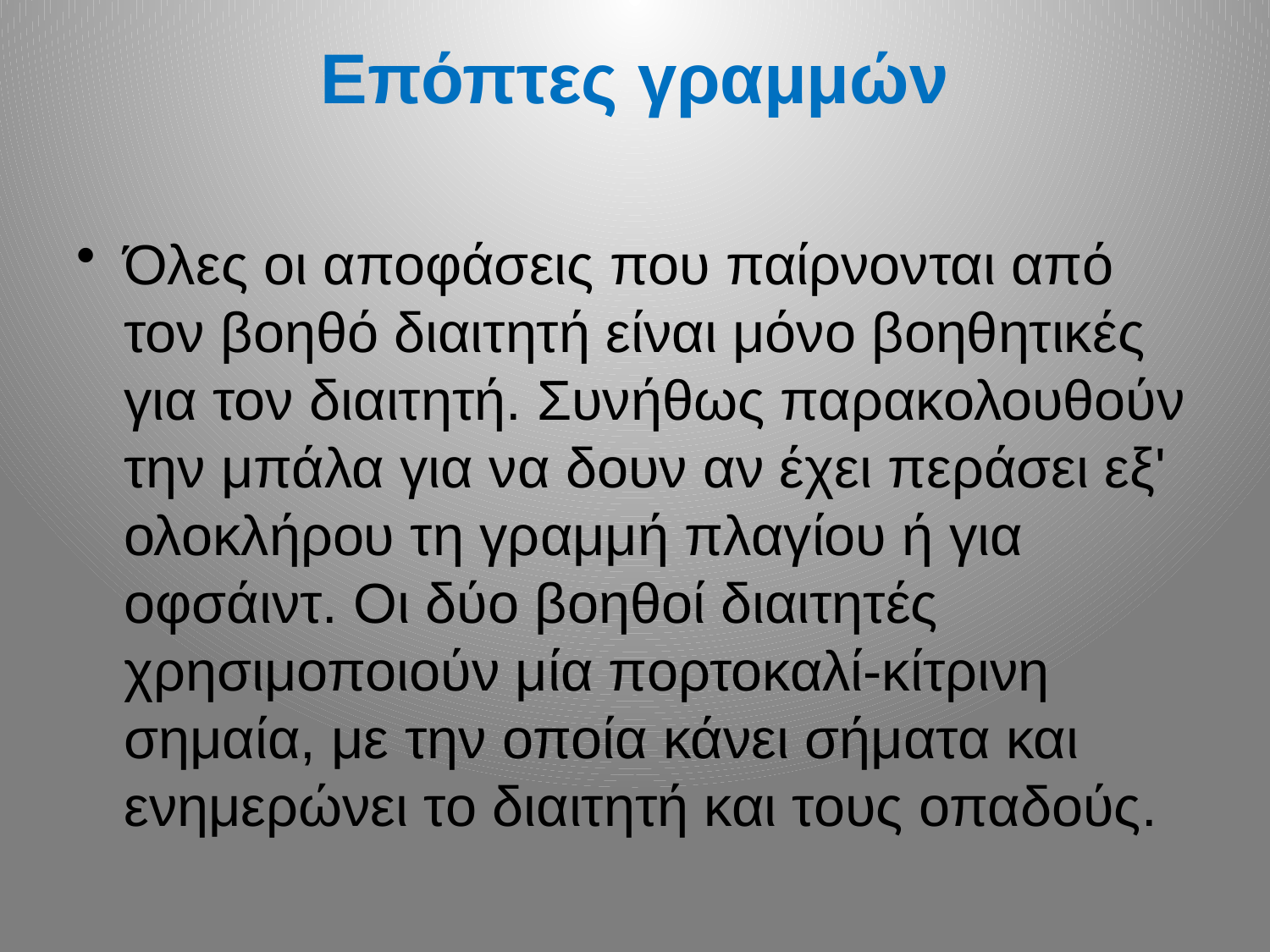

# Επόπτες γραμμών
Όλες οι αποφάσεις που παίρνονται από τον βοηθό διαιτητή είναι μόνο βοηθητικές για τον διαιτητή. Συνήθως παρακολουθούν την μπάλα για να δουν αν έχει περάσει εξ' ολοκλήρου τη γραμμή πλαγίου ή για οφσάιντ. Οι δύο βοηθοί διαιτητές χρησιμοποιούν μία πορτοκαλί-κίτρινη σημαία, με την οποία κάνει σήματα και ενημερώνει το διαιτητή και τους οπαδούς.